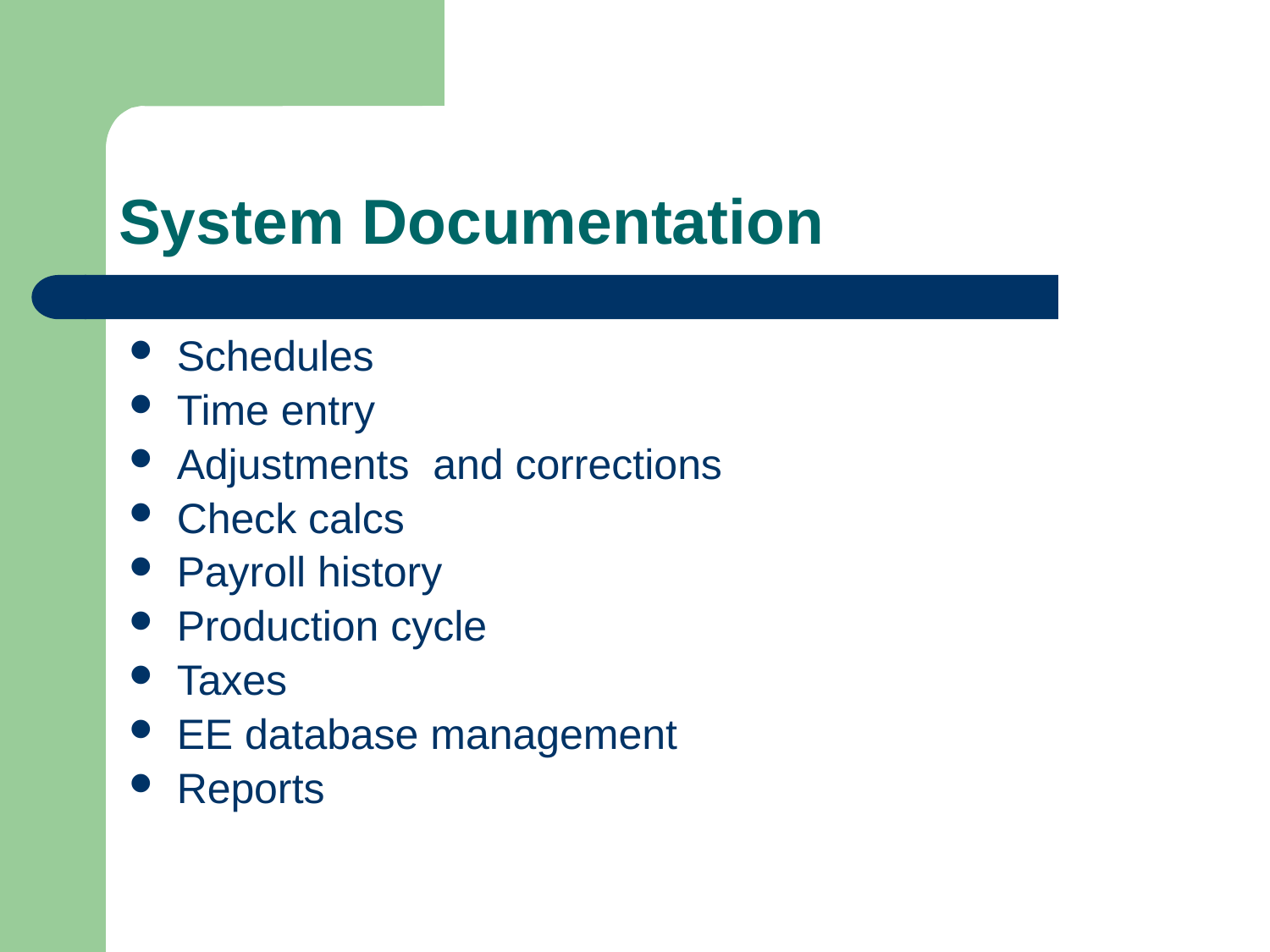

# System Documentation
Schedules
Time entry
Adjustments  and corrections
Check calcs
Payroll history
Production cycle
Taxes
EE database management
Reports